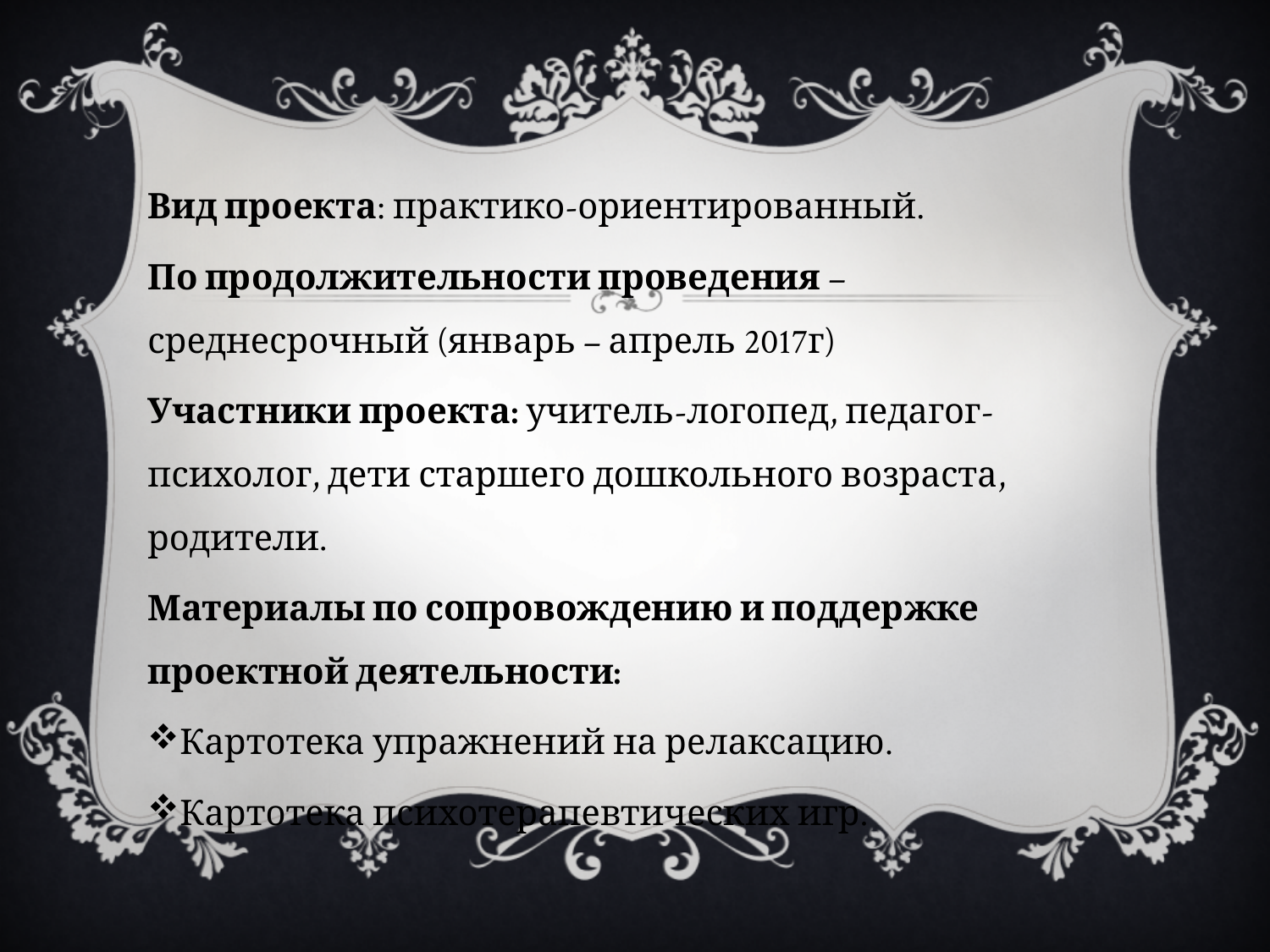

Вид проекта: практико-ориентированный.
По продолжительности проведения – среднесрочный (январь – апрель 2017г)
Участники проекта: учитель-логопед, педагог-психолог, дети старшего дошкольного возраста, родители.
Материалы по сопровождению и поддержке проектной деятельности:
Картотека упражнений на релаксацию.
Картотека психотерапевтических игр.